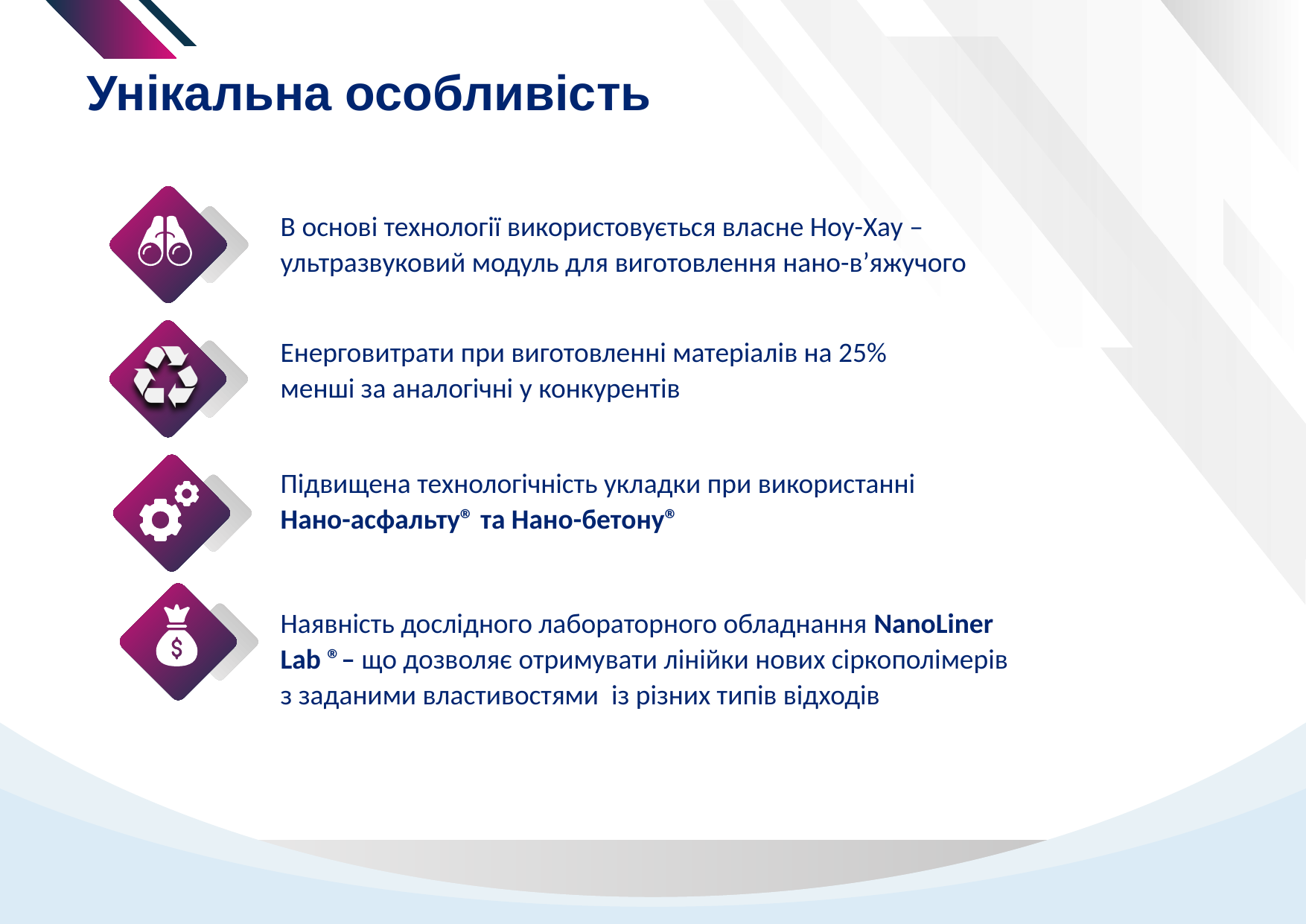

Унікальна особливість

В основі технології використовується власне Ноу-Хау – ультразвуковий модуль для виготовлення нано-в’яжучого

Енерговитрати при виготовленні матеріалів на 25% менші за аналогічні у конкурентів

Підвищена технологічність укладки при використанні Нано-асфальту® та Нано-бетону®

Наявність дослідного лабораторного обладнання NanoLiner Lab ®– що дозволяє отримувати лінійки нових сіркополімерів з заданими властивостями  із різних типів відходів